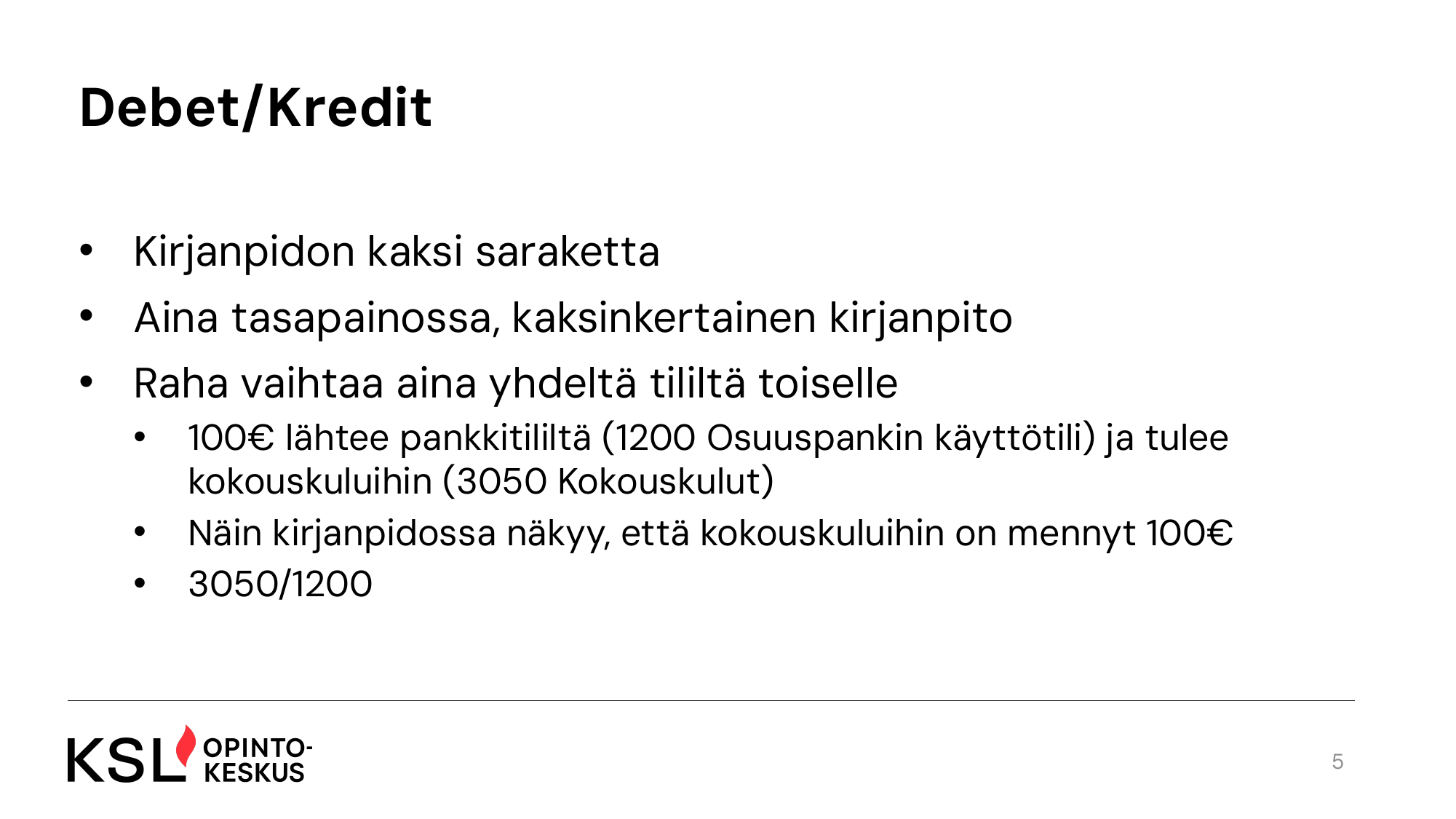

# Debet/Kredit
Kirjanpidon kaksi saraketta
Aina tasapainossa, kaksinkertainen kirjanpito
Raha vaihtaa aina yhdeltä tililtä toiselle
100€ lähtee pankkitililtä (1200 Osuuspankin käyttötili) ja tulee kokouskuluihin (3050 Kokouskulut)
Näin kirjanpidossa näkyy, että kokouskuluihin on mennyt 100€
3050/1200

5